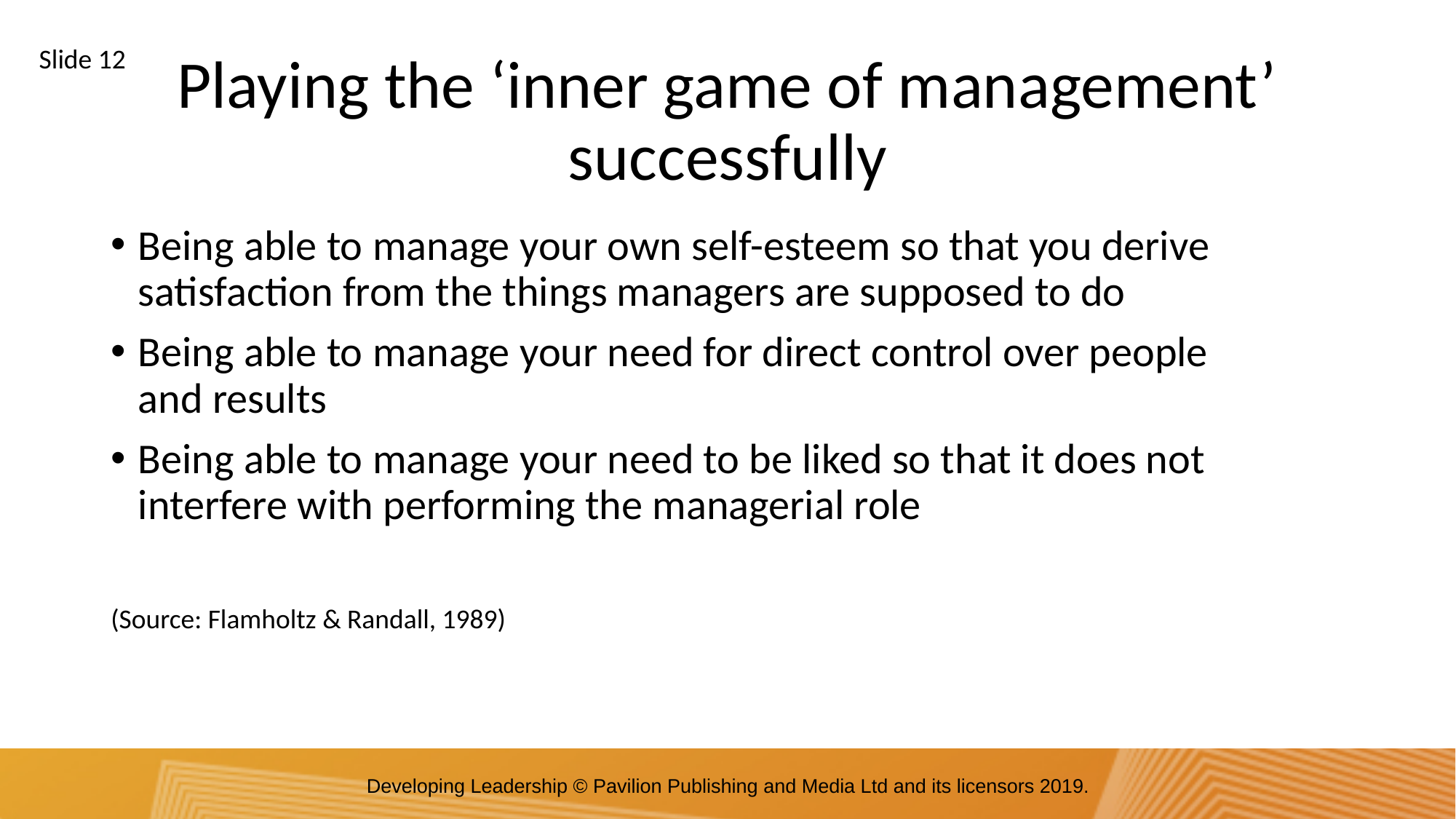

Slide 12
# Playing the ‘inner game of management’ successfully
Being able to manage your own self-esteem so that you derive satisfaction from the things managers are supposed to do
Being able to manage your need for direct control over people
and results
Being able to manage your need to be liked so that it does not interfere with performing the managerial role

(Source: Flamholtz & Randall, 1989)